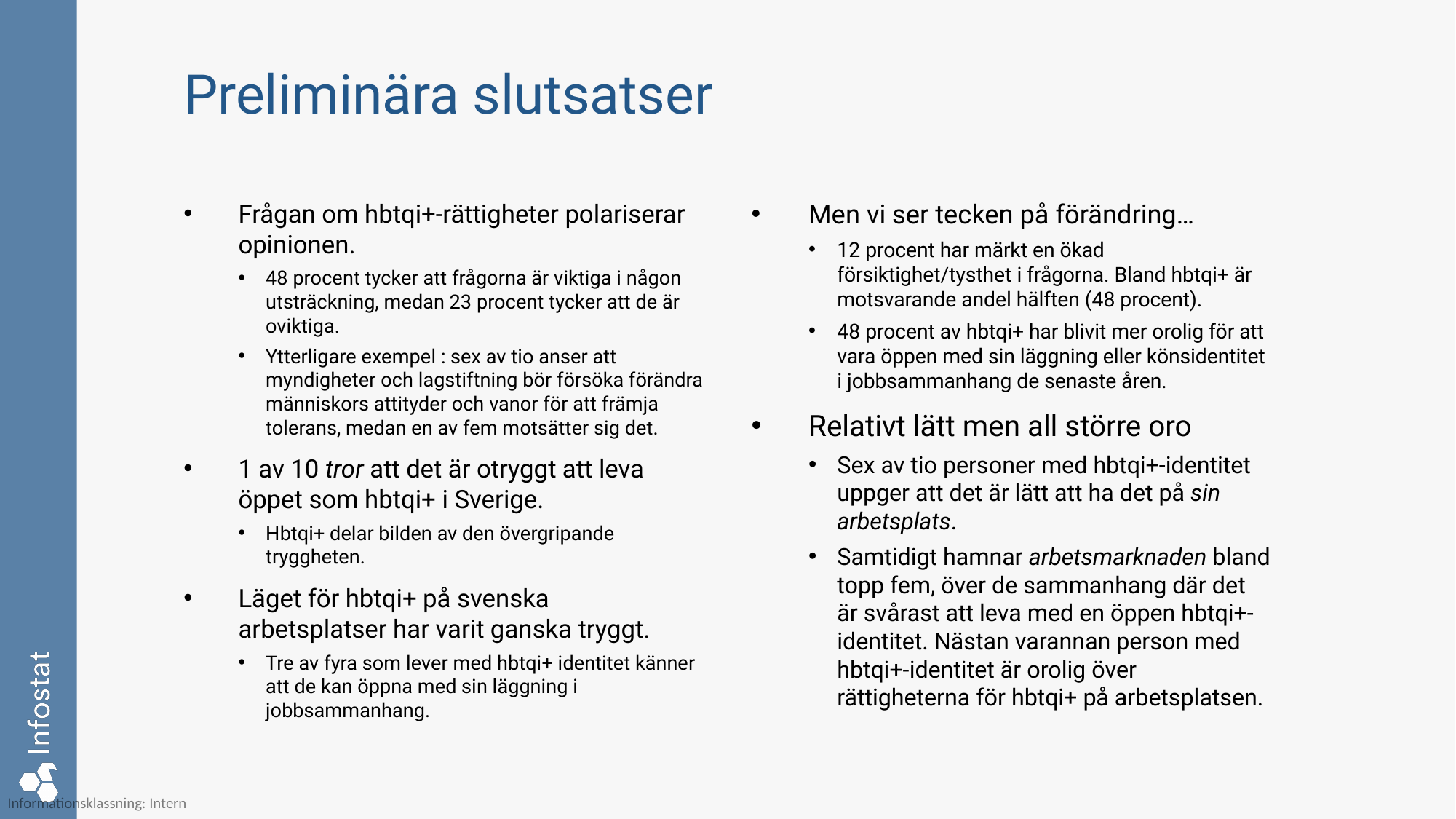

# Preliminära slutsatser
Frågan om hbtqi+-rättigheter polariserar opinionen.
48 procent tycker att frågorna är viktiga i någon utsträckning, medan 23 procent tycker att de är oviktiga.
Ytterligare exempel : sex av tio anser att myndigheter och lagstiftning bör försöka förändra människors attityder och vanor för att främja tolerans, medan en av fem motsätter sig det.
1 av 10 tror att det är otryggt att leva öppet som hbtqi+ i Sverige.
Hbtqi+ delar bilden av den övergripande tryggheten.
Läget för hbtqi+ på svenska arbetsplatser har varit ganska tryggt.
Tre av fyra som lever med hbtqi+ identitet känner att de kan öppna med sin läggning i jobbsammanhang.

Men vi ser tecken på förändring…
12 procent har märkt en ökad försiktighet/tysthet i frågorna. Bland hbtqi+ är motsvarande andel hälften (48 procent).
48 procent av hbtqi+ har blivit mer orolig för att vara öppen med sin läggning eller könsidentitet i jobbsammanhang de senaste åren.
Relativt lätt men all större oro
Sex av tio personer med hbtqi+-identitet uppger att det är lätt att ha det på sin arbetsplats.
Samtidigt hamnar arbetsmarknaden bland topp fem, över de sammanhang där det är svårast att leva med en öppen hbtqi+-identitet. Nästan varannan person med hbtqi+-identitet är orolig över rättigheterna för hbtqi+ på arbetsplatsen.